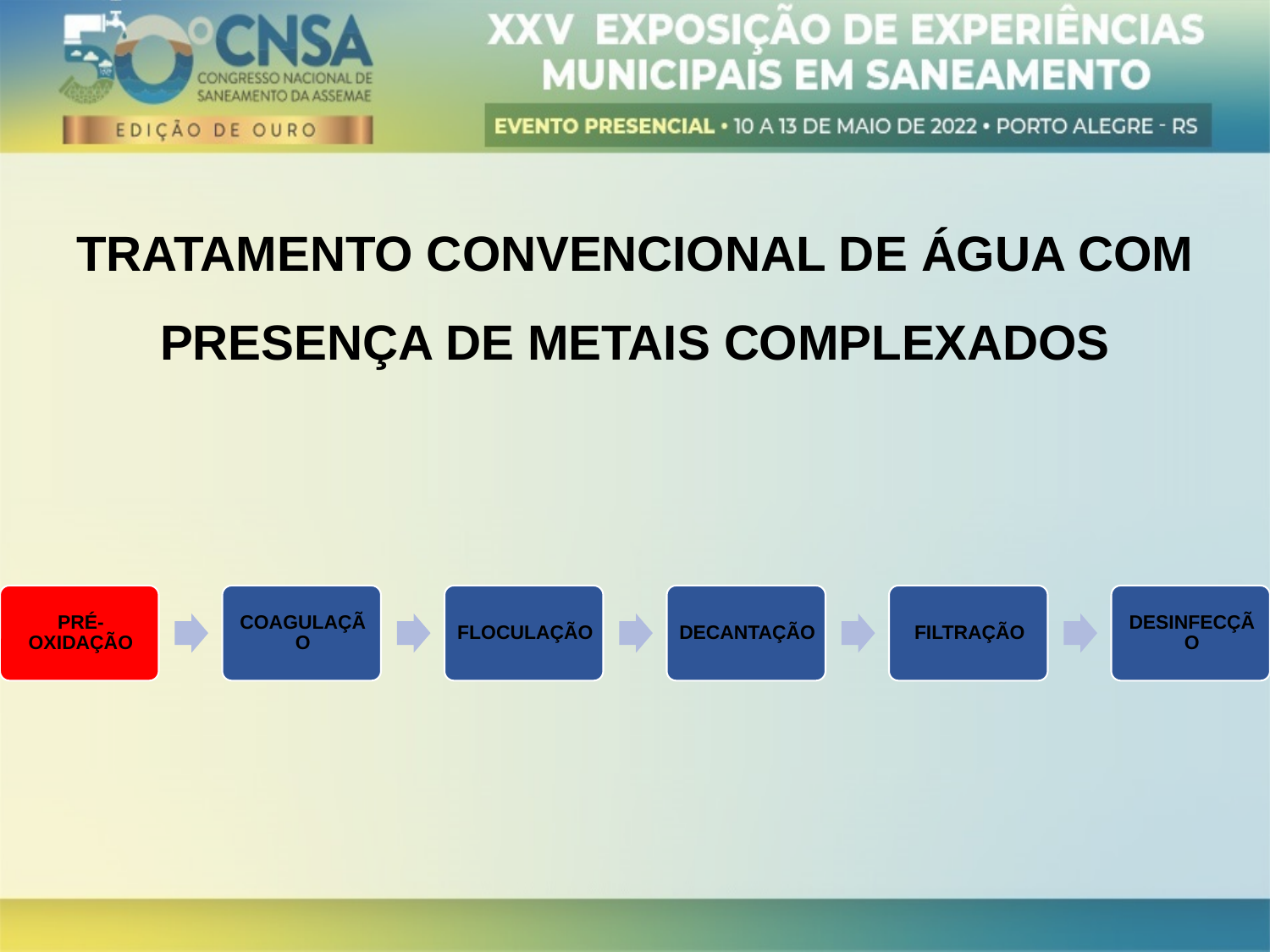

# TRATAMENTO CONVENCIONAL DE ÁGUA COM PRESENÇA DE METAIS COMPLEXADOS
PRÉ-OXIDAÇÃO

COAGULAÇÃO

FLOCULAÇÃO

DECANTAÇÃO

FILTRAÇÃO

DESINFECÇÃO